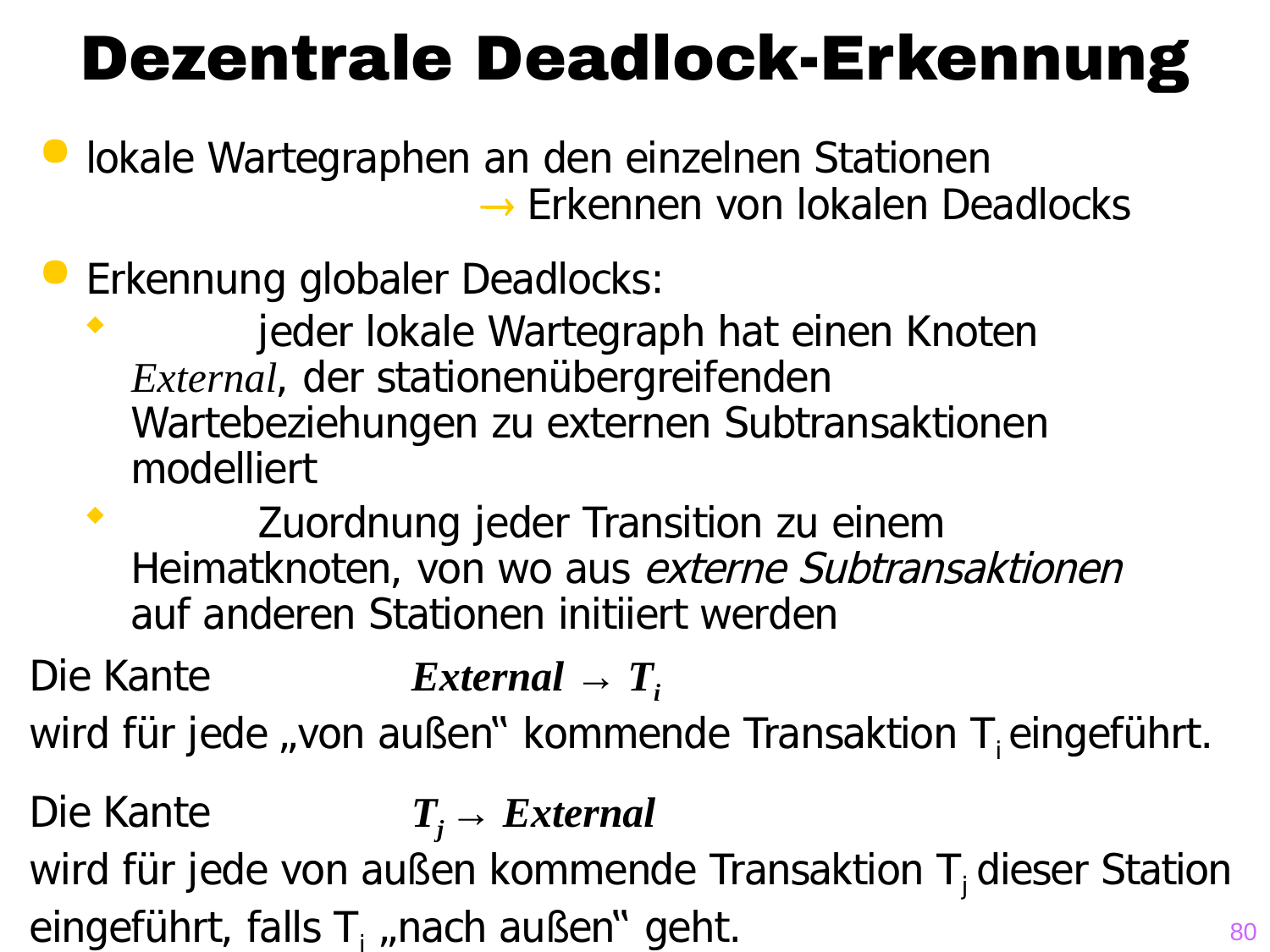

# Dezentrale Deadlock-Erkennung
lokale Wartegraphen an den einzelnen Stationen 					 → Erkennen von lokalen Deadlocks

Erkennung globaler Deadlocks:
	jeder lokale Wartegraph hat einen Knoten External, der stationenübergreifenden Wartebeziehungen zu externen Subtransaktionen modelliert
	Zuordnung jeder Transition zu einem Heimatknoten, von wo aus externe Subtransaktionen auf anderen Stationen initiiert werden

Die Kante		External → Ti
wird für jede „von außen“ kommende Transaktion Ti eingeführt.
Die Kante		Tj → External
wird für jede von außen kommende Transaktion Tj dieser Station eingeführt, falls Tj „nach außen“ geht.
80